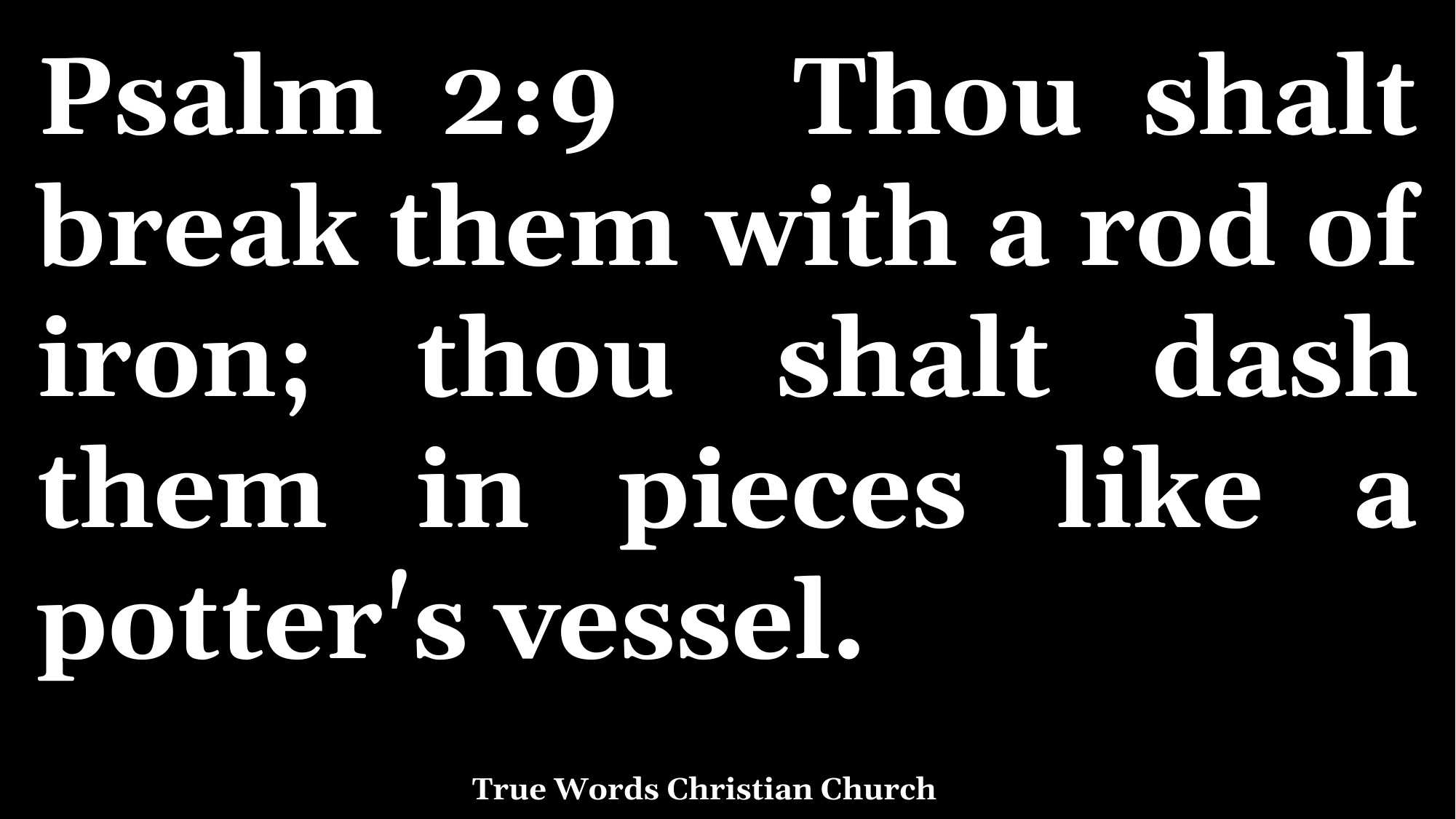

Psalm 2:9   Thou shalt break them with a rod of iron; thou shalt dash them in pieces like a potter's vessel.
True Words Christian Church